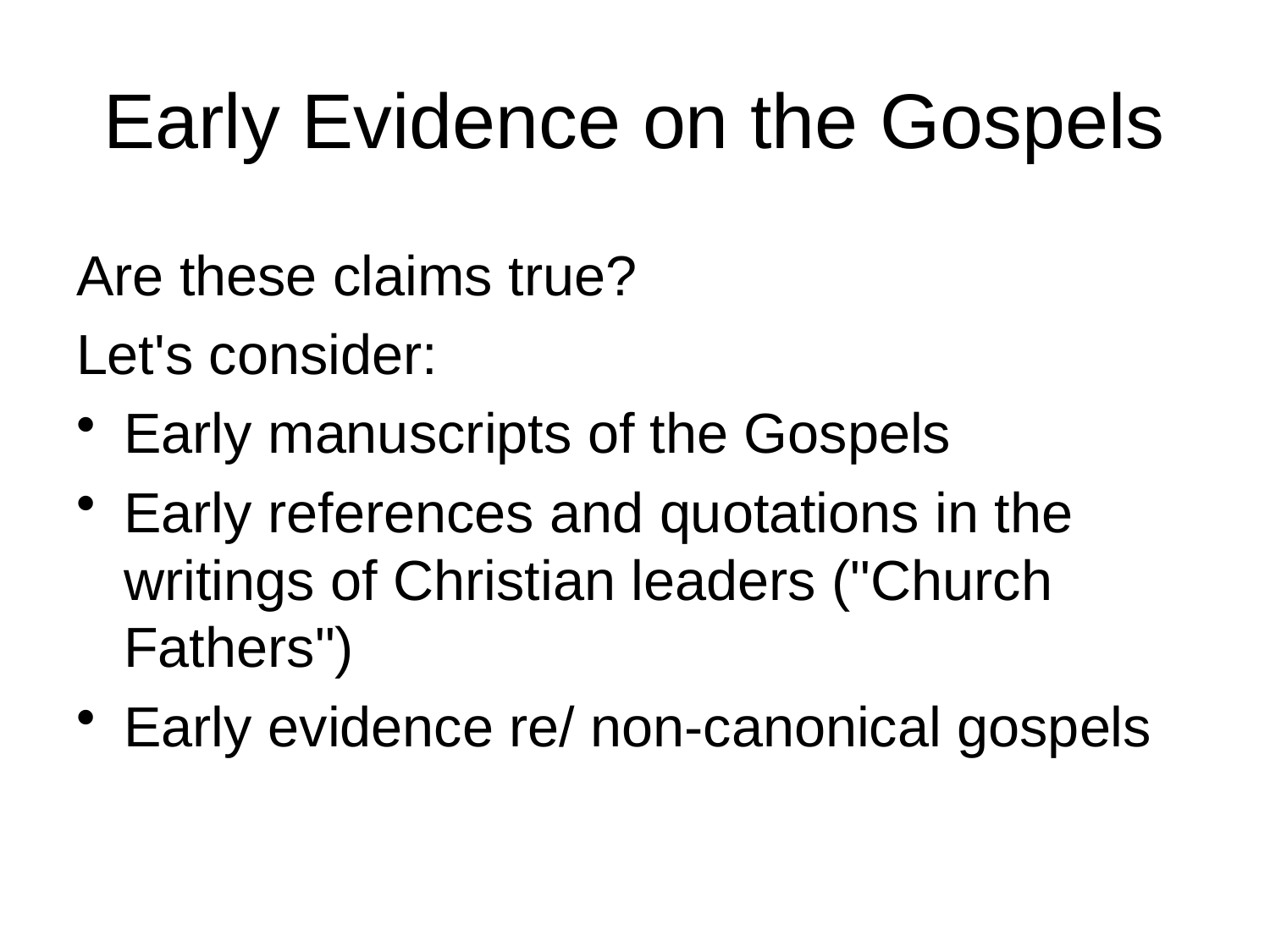

# Early Evidence on the Gospels
Are these claims true?
Let's consider:
Early manuscripts of the Gospels
Early references and quotations in the writings of Christian leaders ("Church Fathers")
Early evidence re/ non-canonical gospels